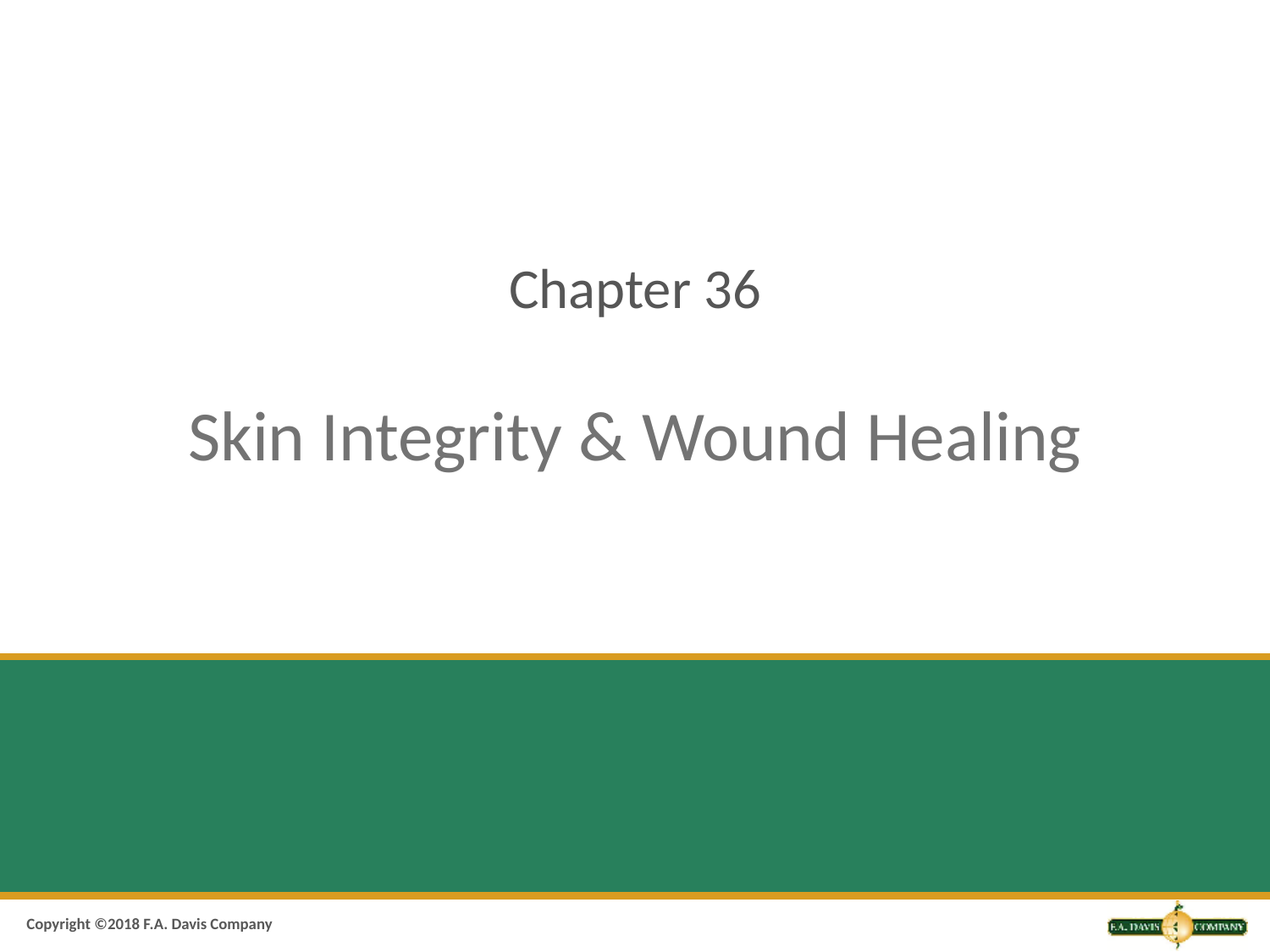

Chapter 36
# Skin Integrity & Wound Healing